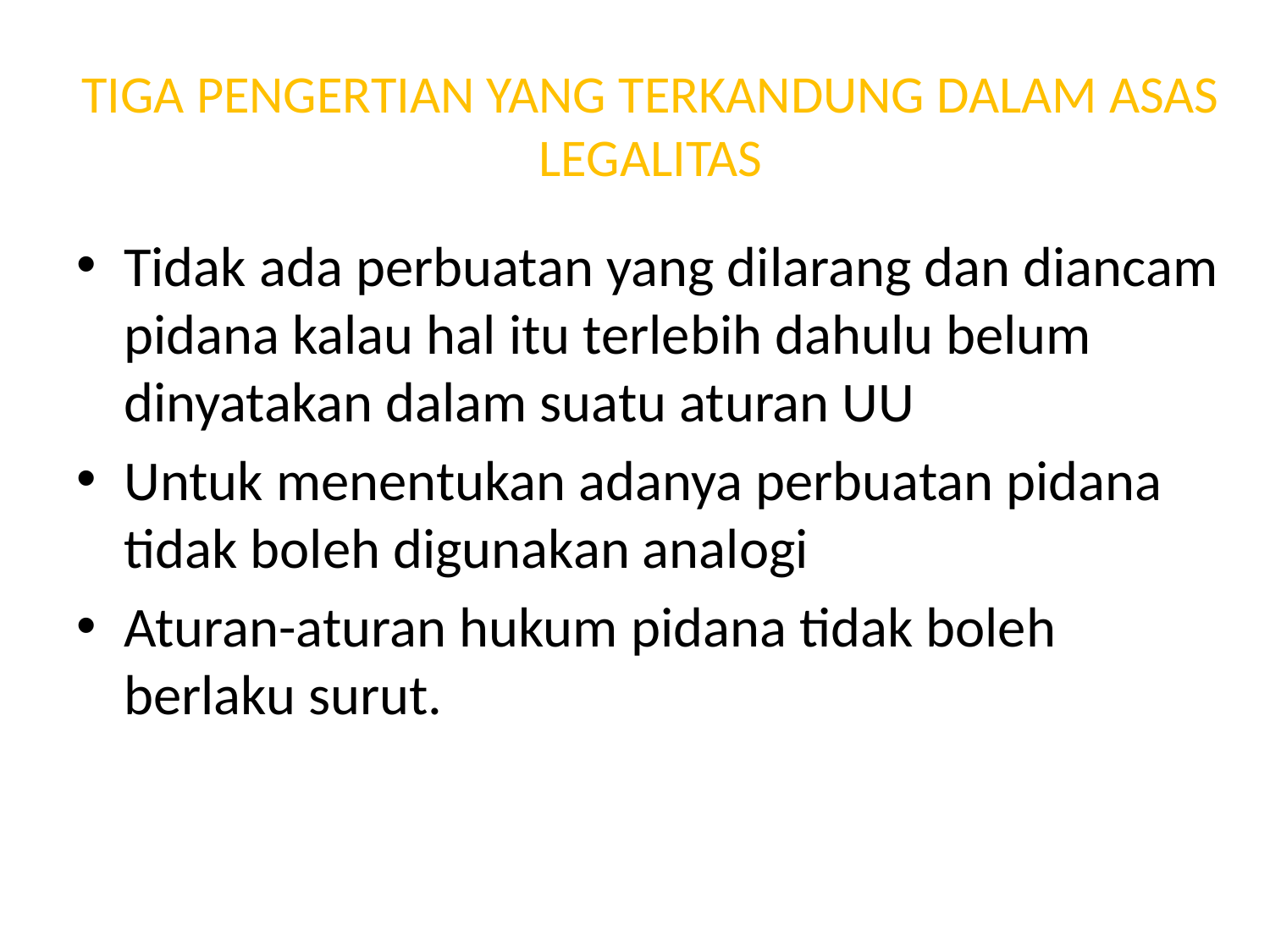

# TIGA PENGERTIAN YANG TERKANDUNG DALAM ASAS LEGALITAS
Tidak ada perbuatan yang dilarang dan diancam pidana kalau hal itu terlebih dahulu belum dinyatakan dalam suatu aturan UU
Untuk menentukan adanya perbuatan pidana tidak boleh digunakan analogi
Aturan-aturan hukum pidana tidak boleh berlaku surut.